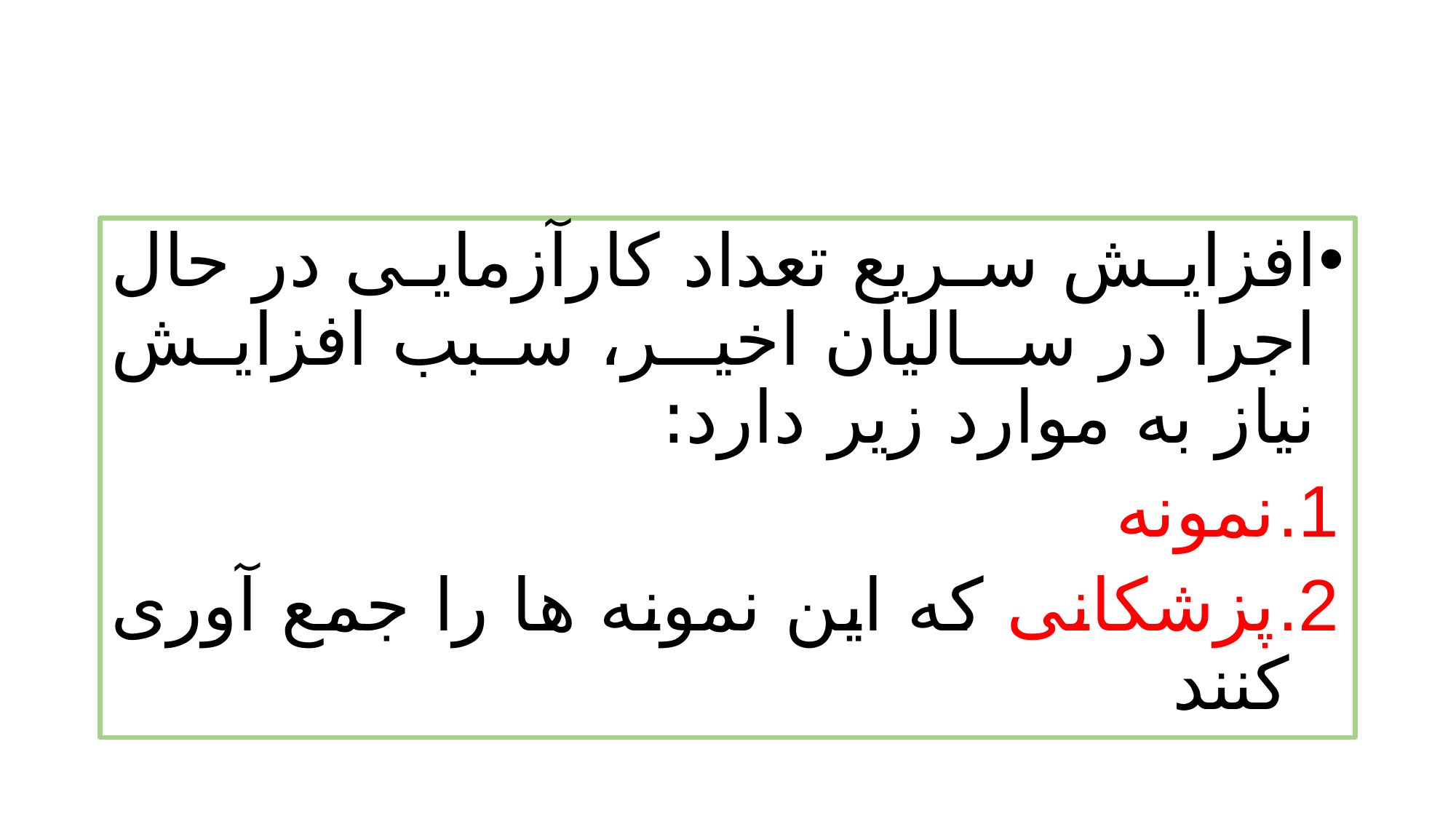

#
افزایش سریع تعداد کارآزمایی در حال اجرا در سـالیان اخیـر، سبب افزایش نیاز به موارد زیر دارد:
نمونه
پزشکانی که این نمونه ها را جمع آوری کنند